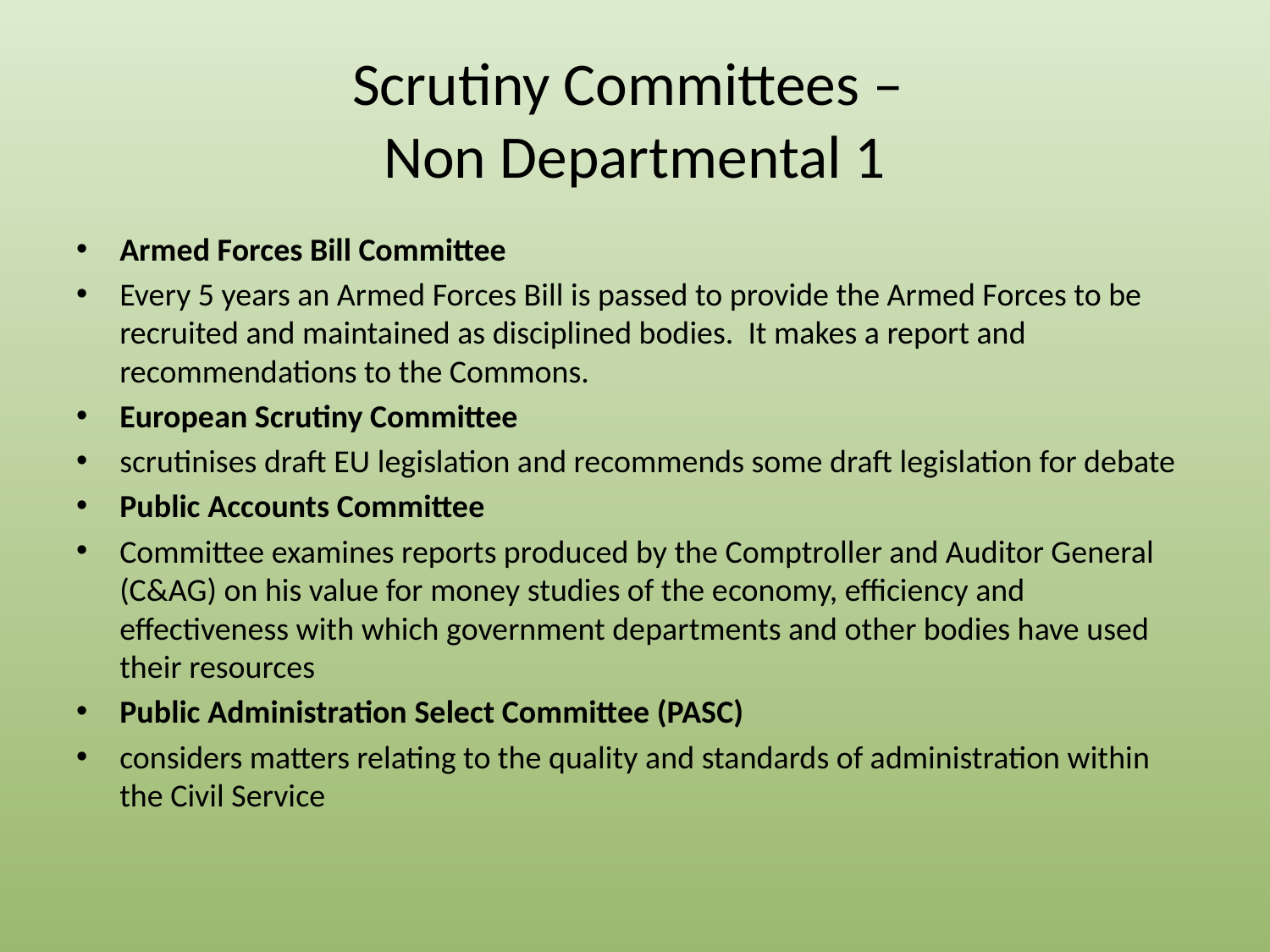

# Scrutiny Committees – Non Departmental 1
Armed Forces Bill Committee
Every 5 years an Armed Forces Bill is passed to provide the Armed Forces to be recruited and maintained as disciplined bodies.  It makes a report and recommendations to the Commons.
European Scrutiny Committee
scrutinises draft EU legislation and recommends some draft legislation for debate
Public Accounts Committee
Committee examines reports produced by the Comptroller and Auditor General (C&AG) on his value for money studies of the economy, efficiency and effectiveness with which government departments and other bodies have used their resources
Public Administration Select Committee (PASC)
considers matters relating to the quality and standards of administration within the Civil Service